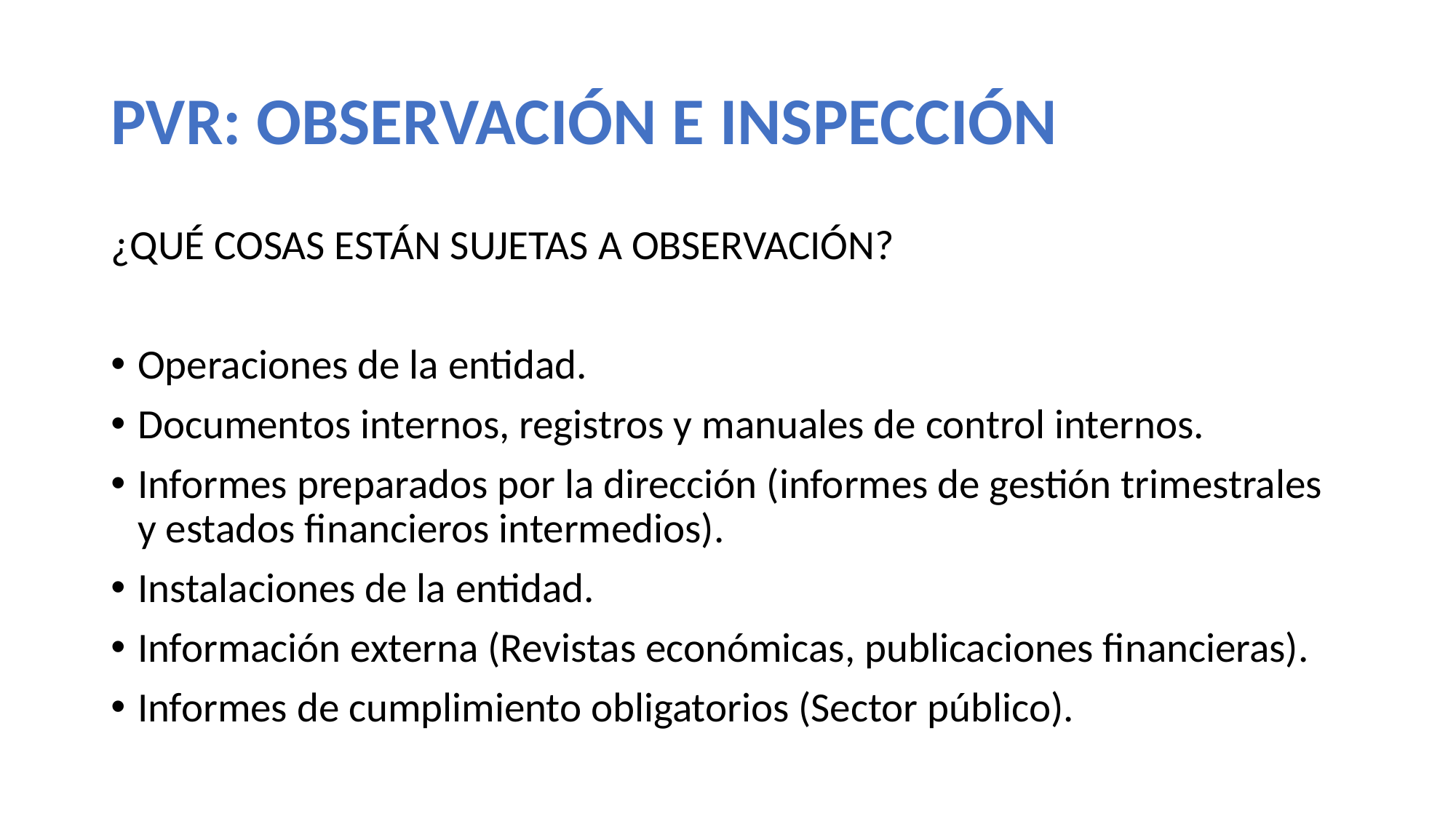

# PVR: OBSERVACIÓN E INSPECCIÓN
¿QUÉ COSAS ESTÁN SUJETAS A OBSERVACIÓN?

Operaciones de la entidad.
Documentos internos, registros y manuales de control internos.
Informes preparados por la dirección (informes de gestión trimestrales y estados financieros intermedios).
Instalaciones de la entidad.
Información externa (Revistas económicas, publicaciones financieras).
Informes de cumplimiento obligatorios (Sector público).